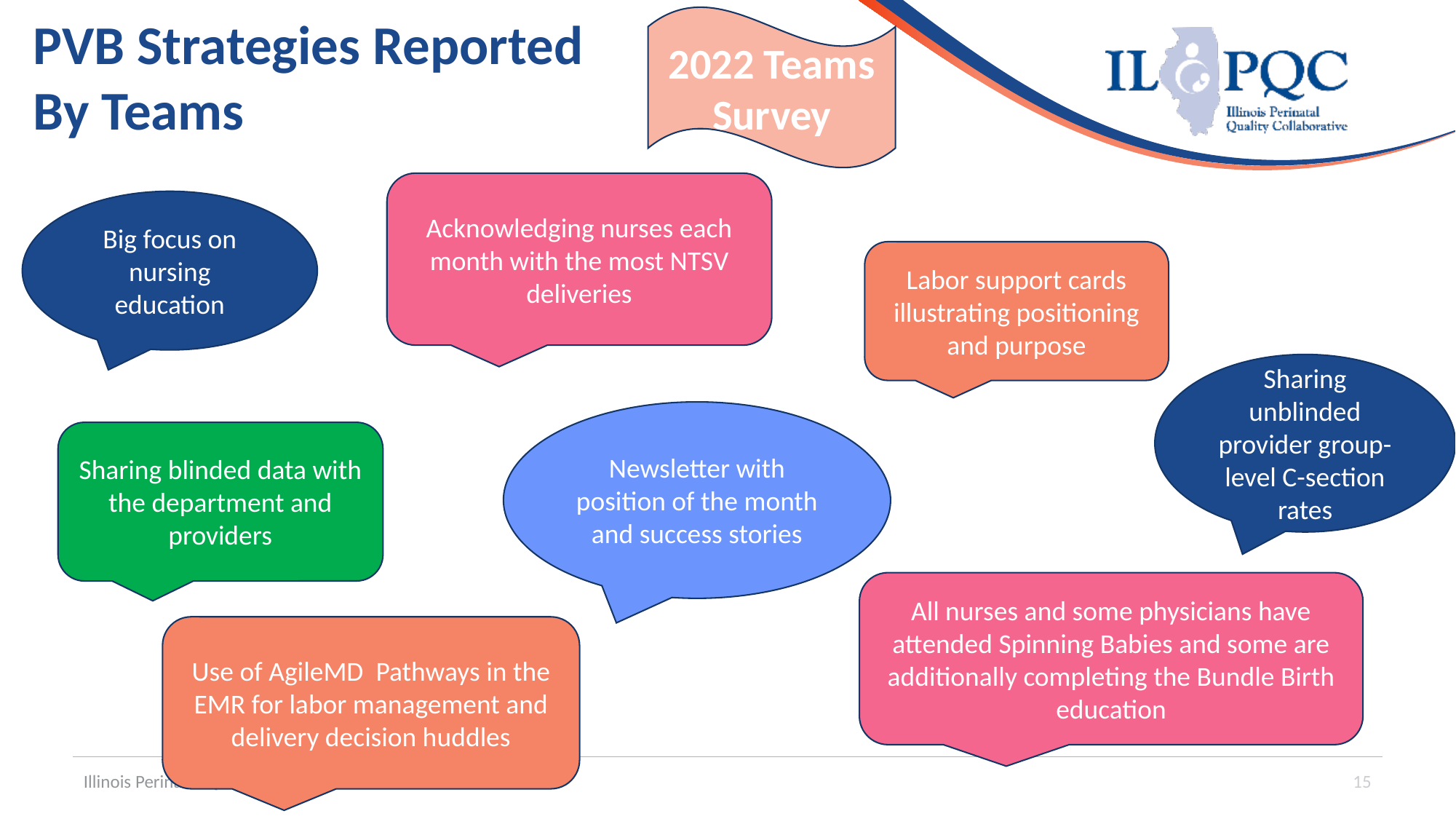

2022 Teams Survey
# PVB Strategies Reported By Teams

Acknowledging nurses each month with the most NTSV deliveries

Big focus on nursing education

Labor support cards illustrating positioning and purpose

Sharing unblinded provider group-level C-section rates

Newsletter with position of the month and success stories
Sharing blinded data with the department and providers
All nurses and some physicians have attended Spinning Babies and some are additionally completing the Bundle Birth education
Use of AgileMD  Pathways in the EMR for labor management and delivery decision huddles
Illinois Perinatal Quality Collaborative
15